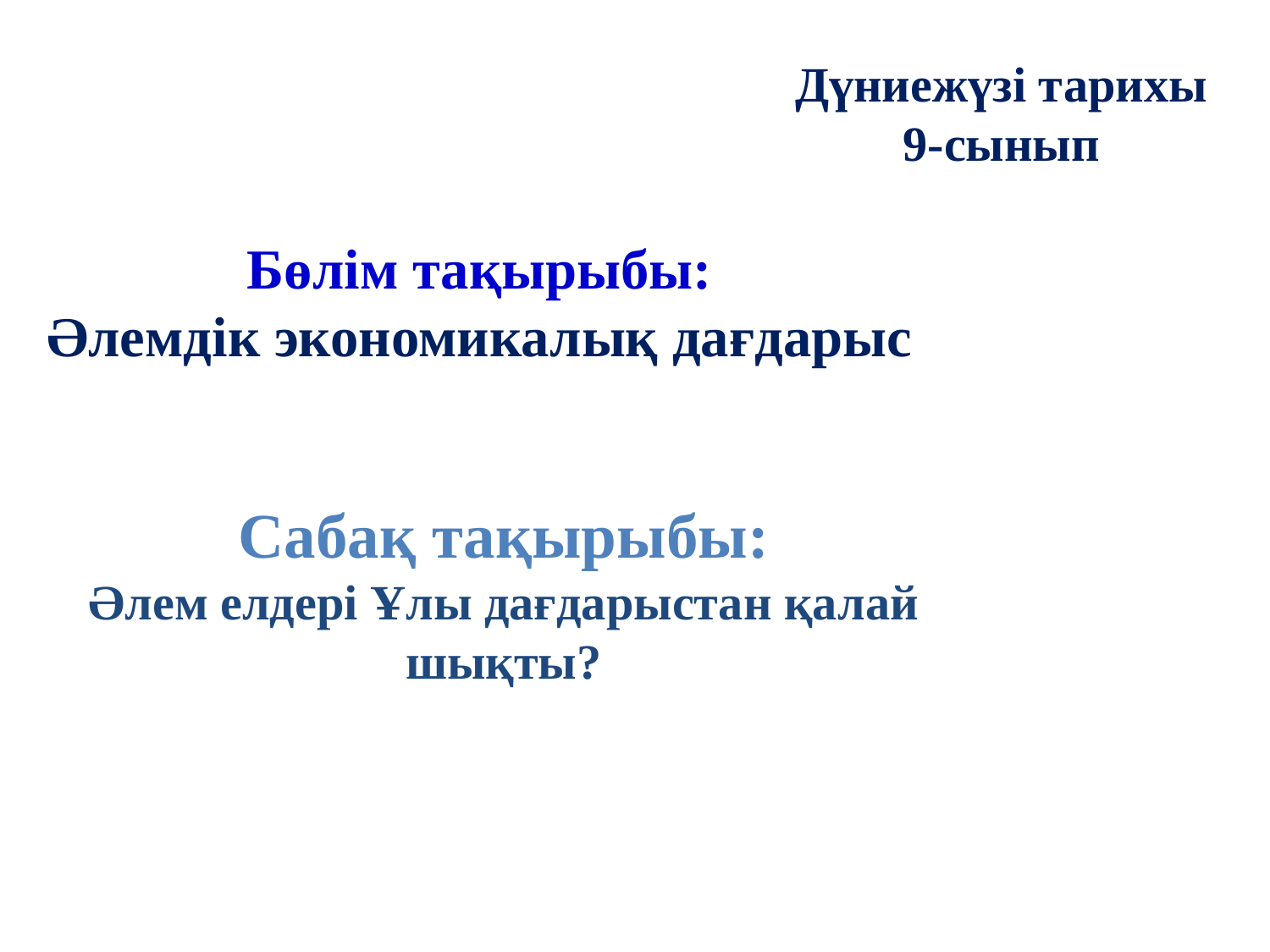

Дүниежүзі тарихы
9-сынып
Бөлім тақырыбы:
Әлемдік экономикалық дағдарыс

Сабақ тақырыбы:
Әлем елдері Ұлы дағдарыстан қалай шықты?